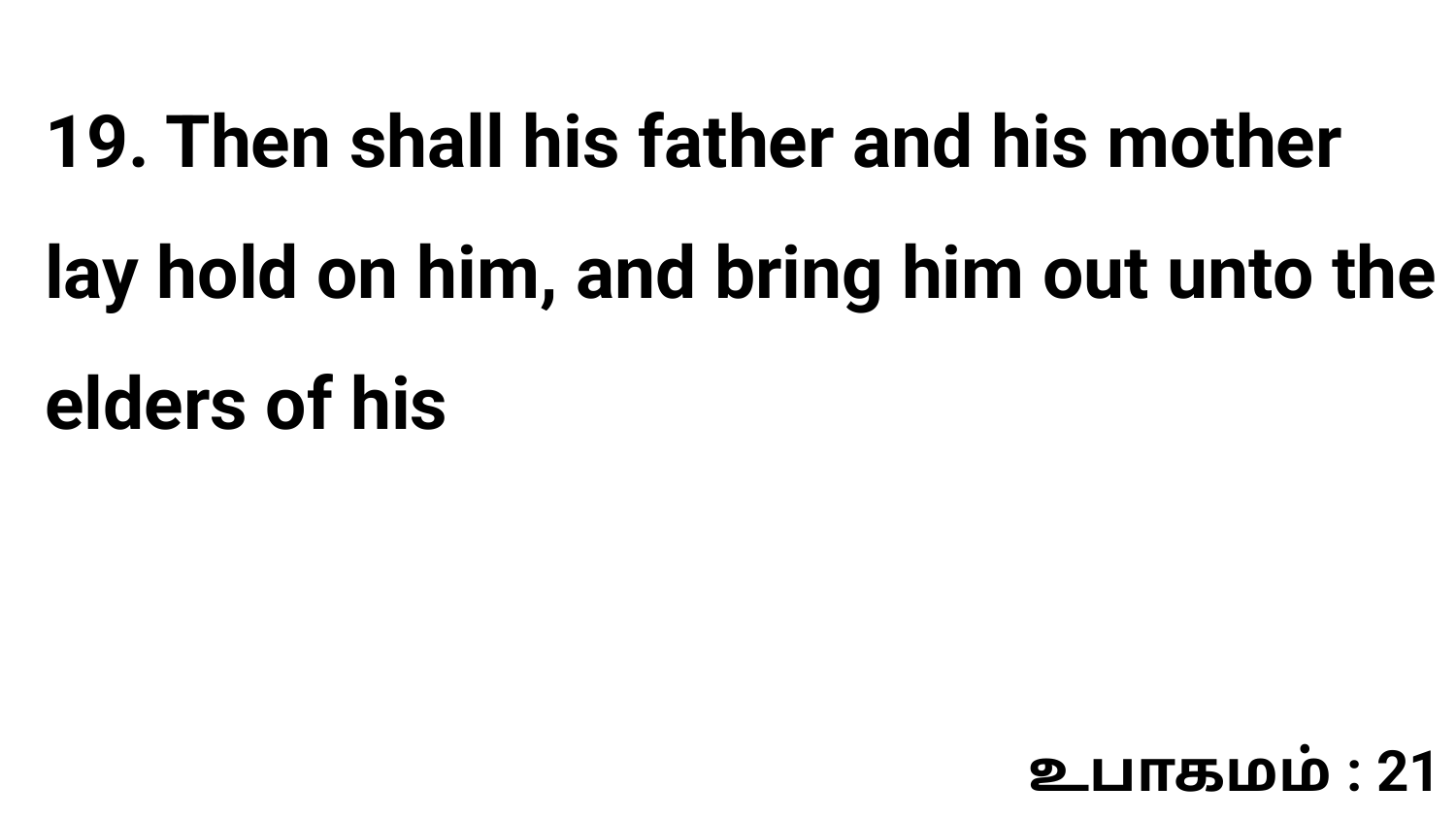

19. Then shall his father and his mother lay hold on him, and bring him out unto the elders of his
உபாகமம் : 21